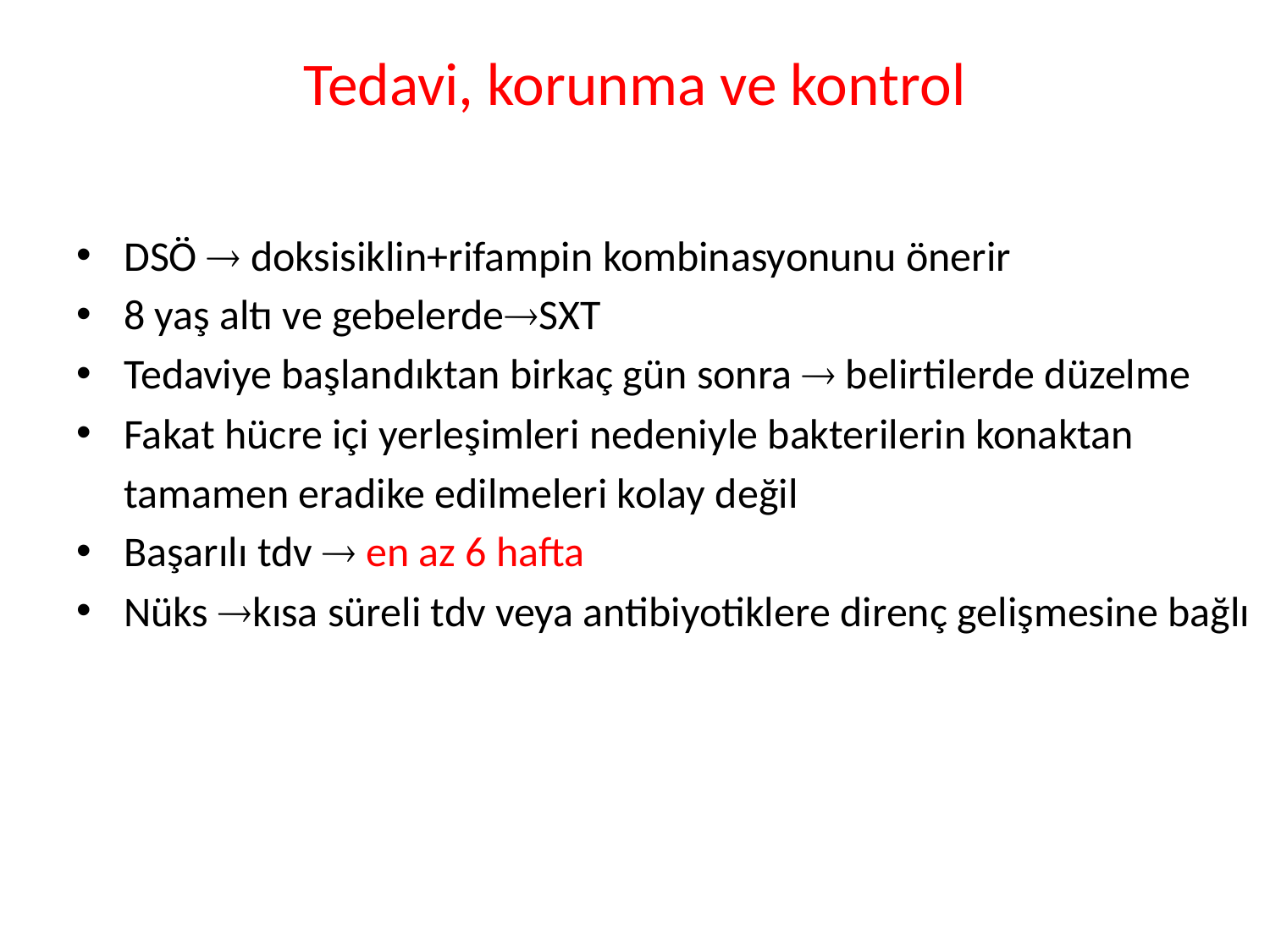

# Tedavi, korunma ve kontrol
DSÖ → doksisiklin+rifampin kombinasyonunu önerir
8 yaş altı ve gebelerde→SXT
Tedaviye başlandıktan birkaç gün sonra → belirtilerde düzelme
Fakat hücre içi yerleşimleri nedeniyle bakterilerin konaktan
	tamamen eradike edilmeleri kolay değil
Başarılı tdv → en az 6 hafta
Nüks →kısa süreli tdv veya antibiyotiklere direnç gelişmesine bağlı